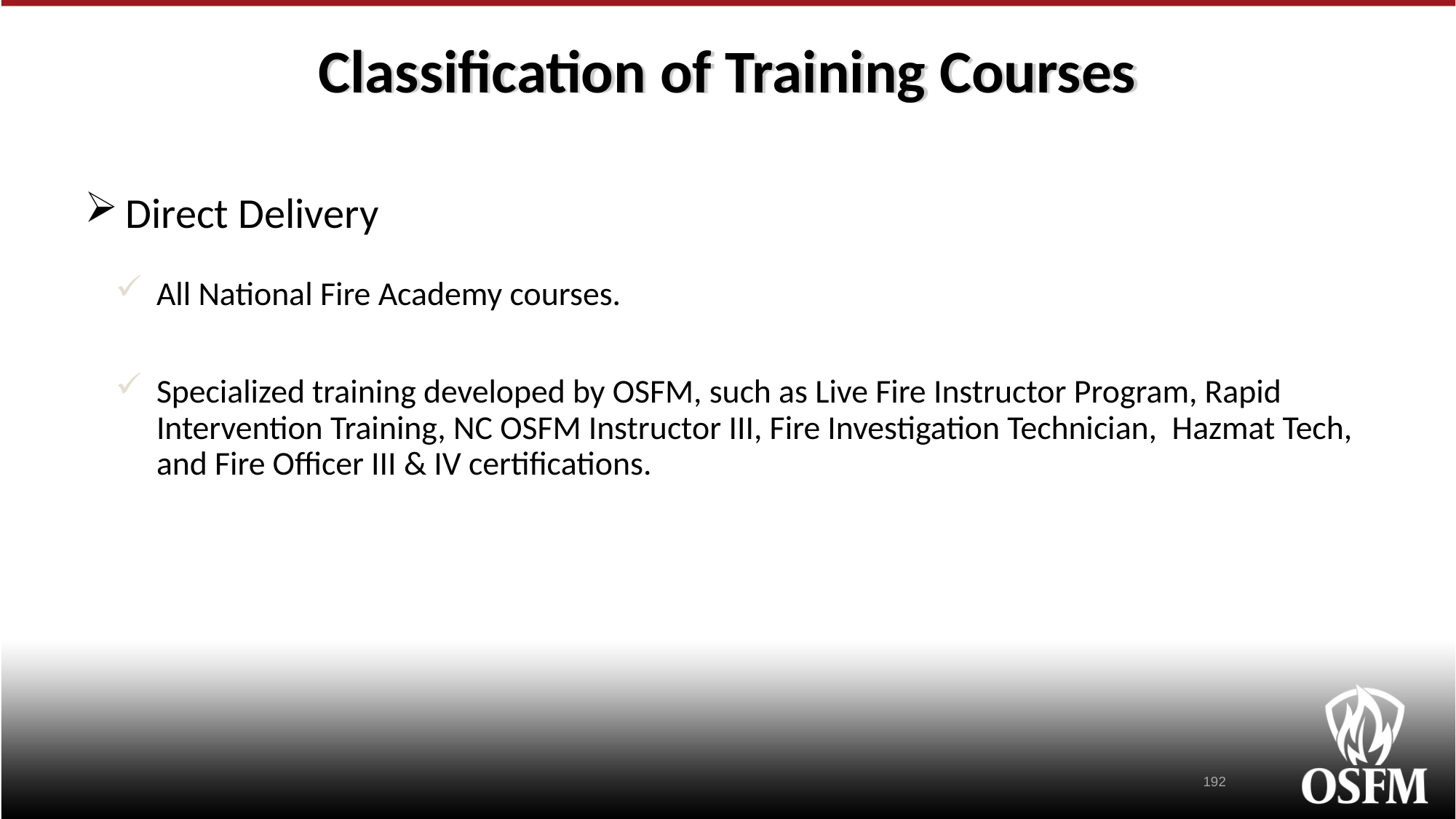

# Classification of Training Courses
Direct Delivery

All National Fire Academy courses.

Specialized training developed by OSFM, such as Live Fire Instructor Program, Rapid Intervention Training, NC OSFM Instructor III, Fire Investigation Technician,  Hazmat Tech, and Fire Officer III & IV certifications.

192